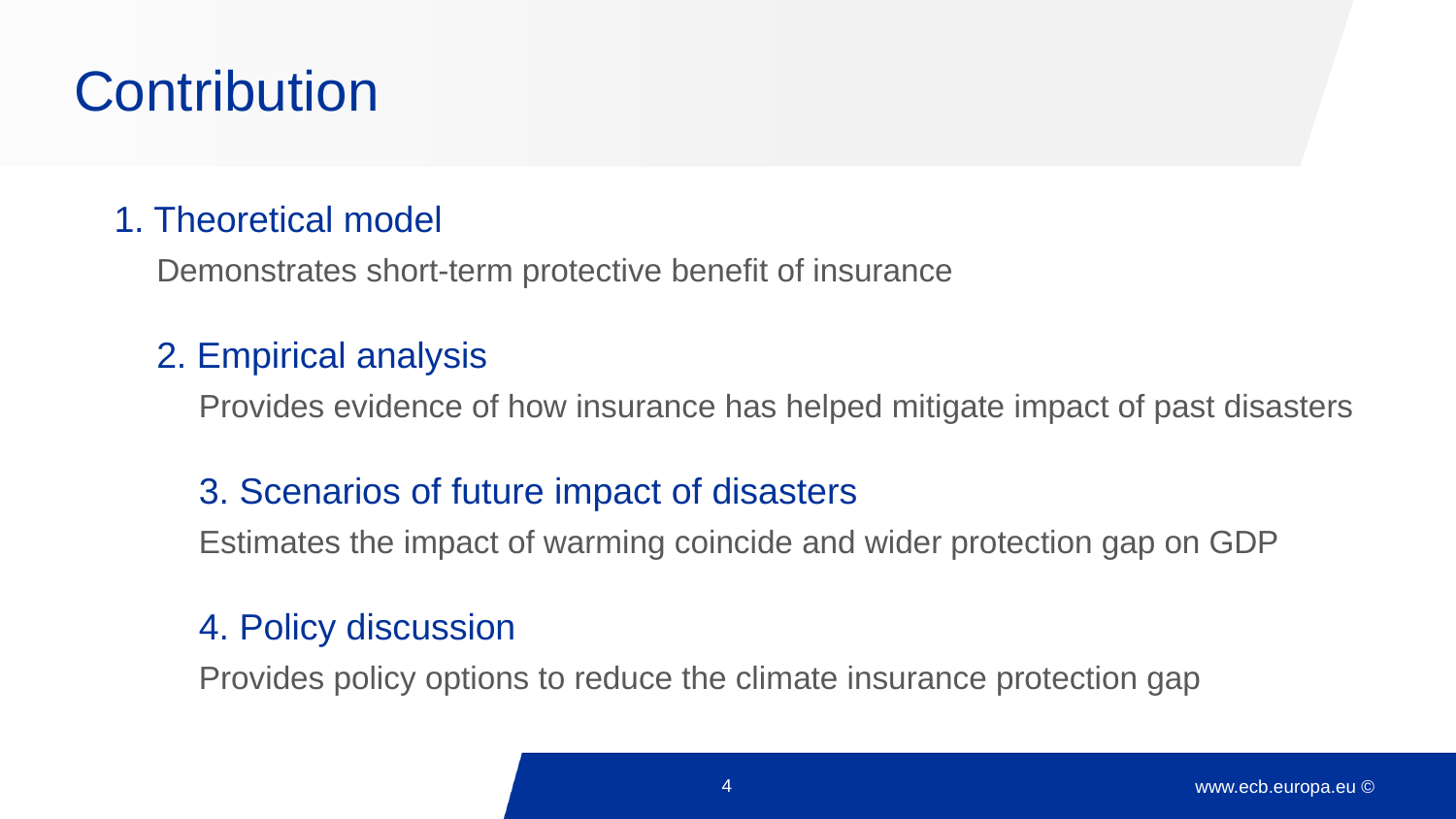

Contribution
1. Theoretical model
Demonstrates short-term protective benefit of insurance

2. Empirical analysis
Provides evidence of how insurance has helped mitigate impact of past disasters

3. Scenarios of future impact of disasters
Estimates the impact of warming coincide and wider protection gap on GDP

4. Policy discussion
Provides policy options to reduce the climate insurance protection gap
4